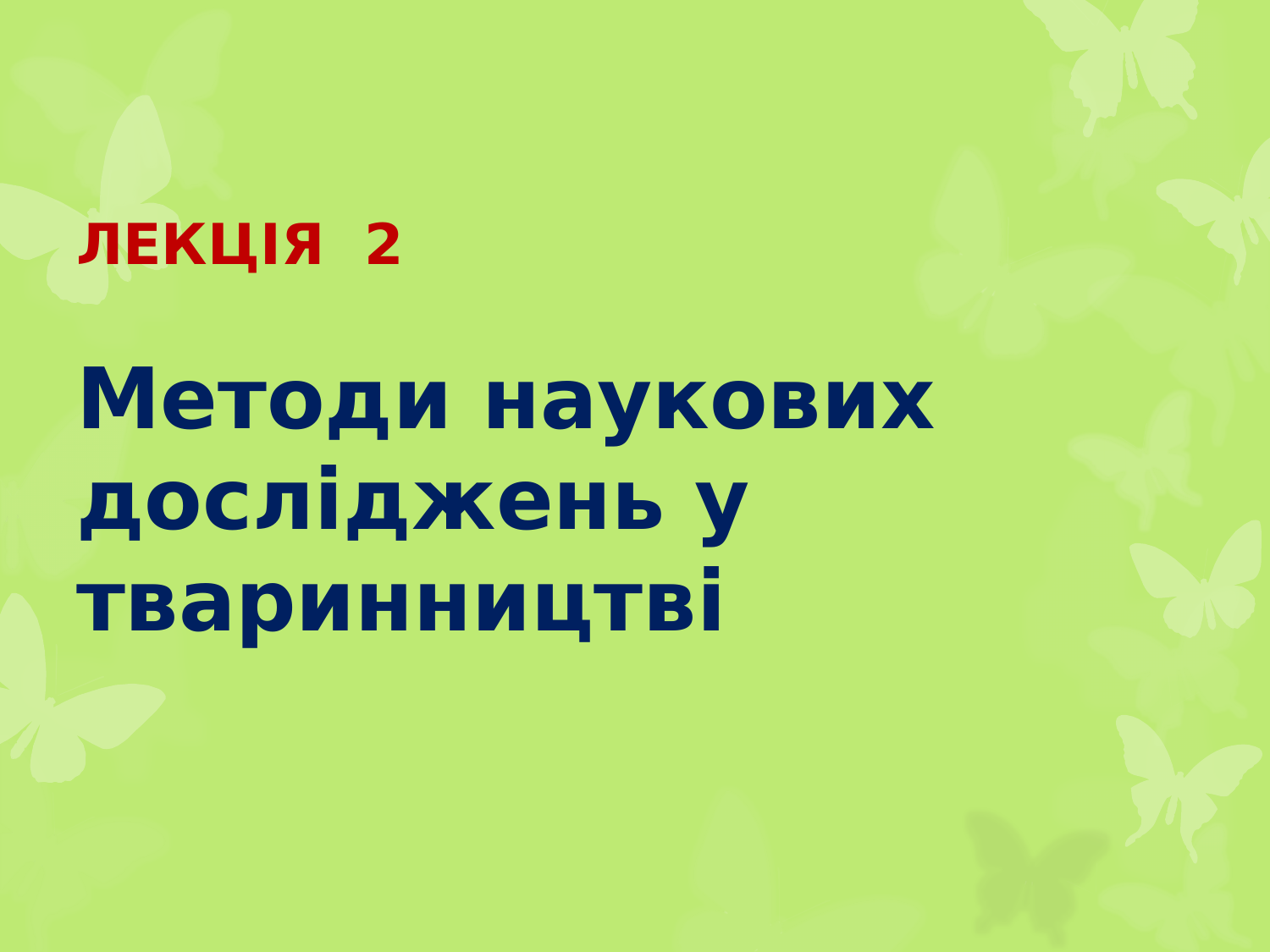

# ЛЕКЦІЯ  2 Методи наукових досліджень у тваринництві